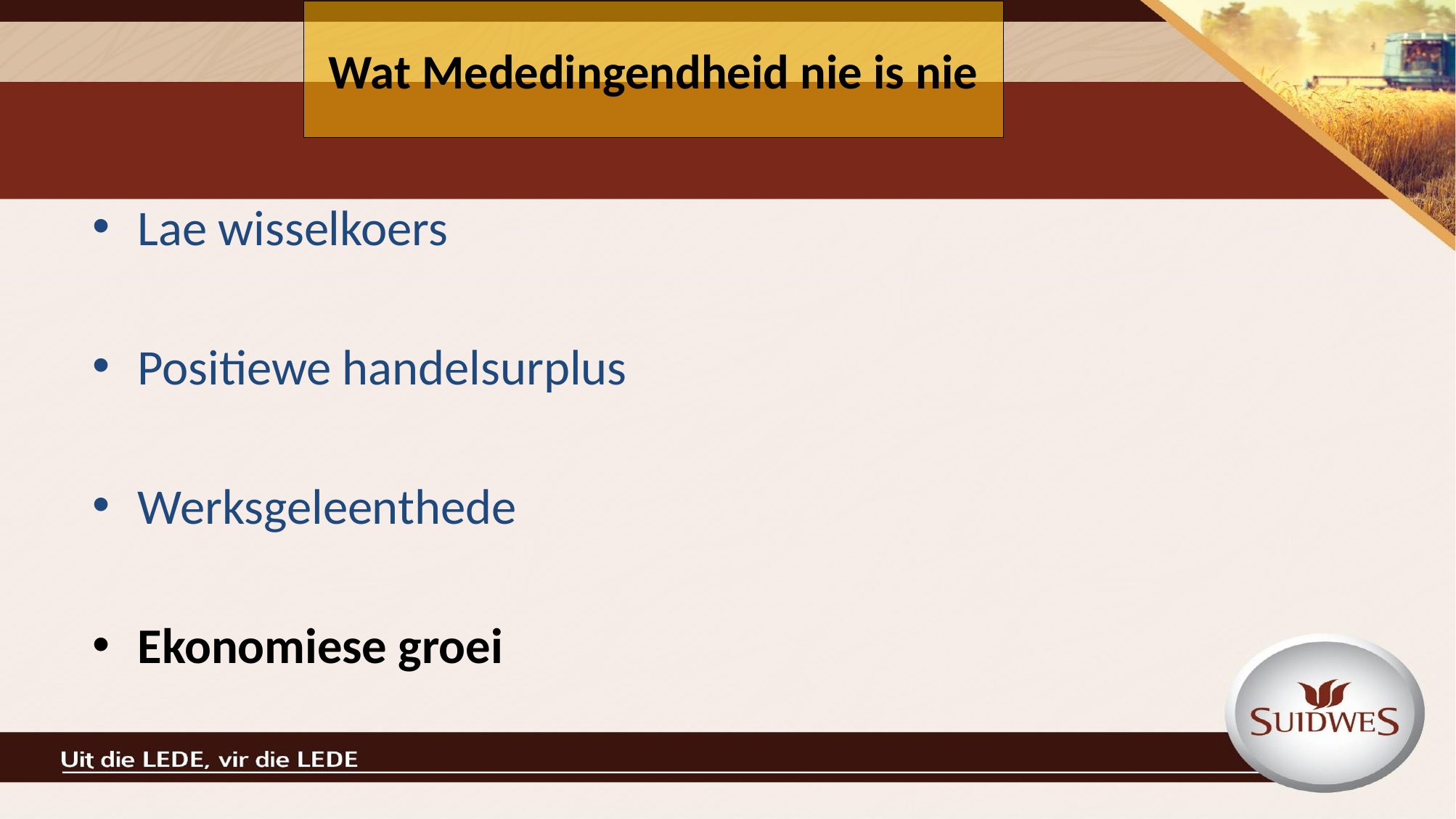

Wat Mededingendheid nie is nie
Lae wisselkoers

Positiewe handelsurplus

Werksgeleenthede

Ekonomiese groei